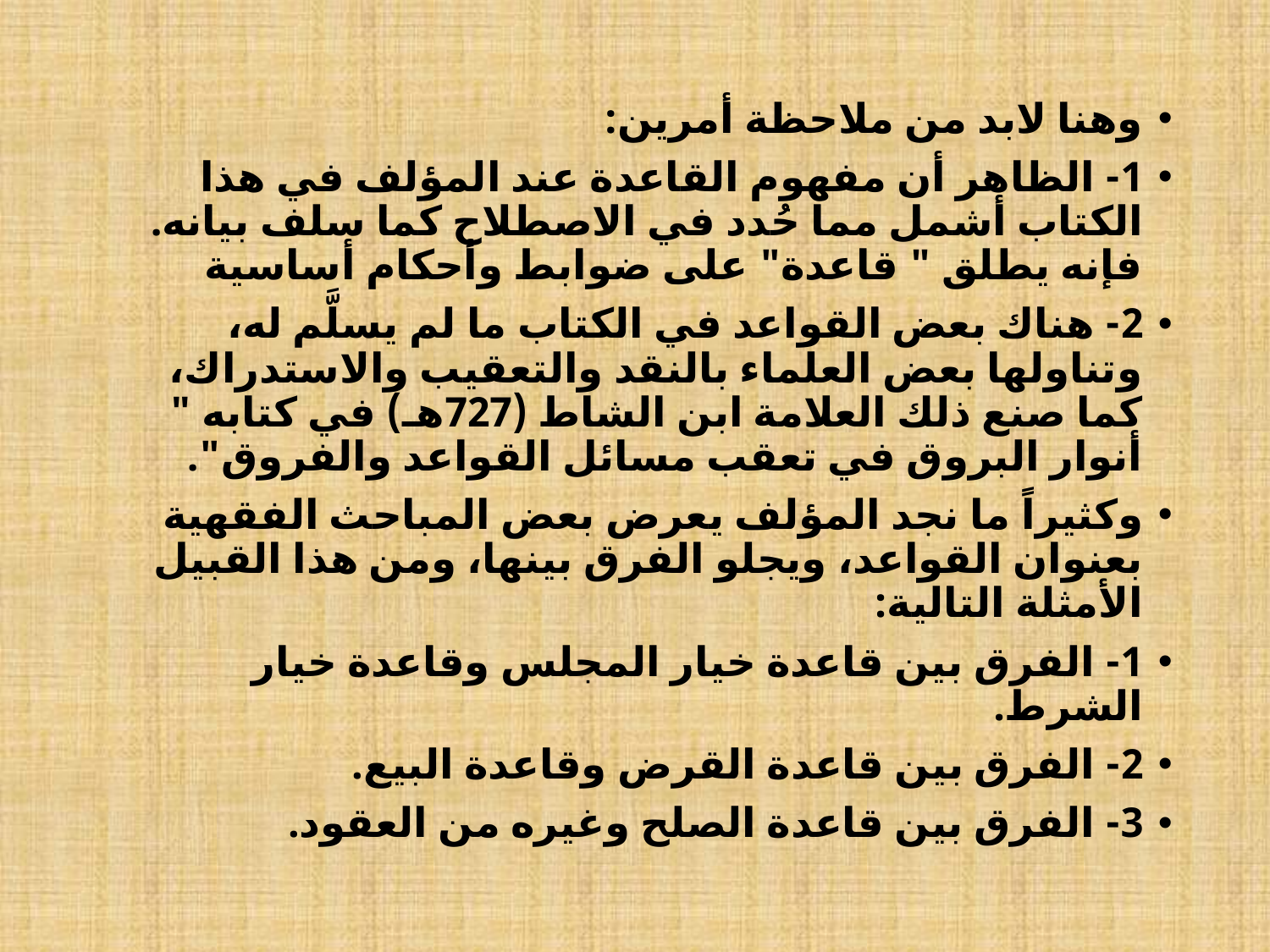

وهنا لابد من ملاحظة أمرين:
1- الظاهر أن مفهوم القاعدة عند المؤلف في هذا الكتاب أشمل مما حُدد في الاصطلاح كما سلف بيانه. فإنه يطلق " قاعدة" على ضوابط وأحكام أساسية
2- هناك بعض القواعد في الكتاب ما لم يسلَّم له، وتناولها بعض العلماء بالنقد والتعقيب والاستدراك، كما صنع ذلك العلامة ابن الشاط (727هـ) في كتابه " أنوار البروق في تعقب مسائل القواعد والفروق".
وكثيراً ما نجد المؤلف يعرض بعض المباحث الفقهية بعنوان القواعد، ويجلو الفرق بينها، ومن هذا القبيل الأمثلة التالية:
1- الفرق بين قاعدة خيار المجلس وقاعدة خيار الشرط.
2- الفرق بين قاعدة القرض وقاعدة البيع.
3- الفرق بين قاعدة الصلح وغيره من العقود.